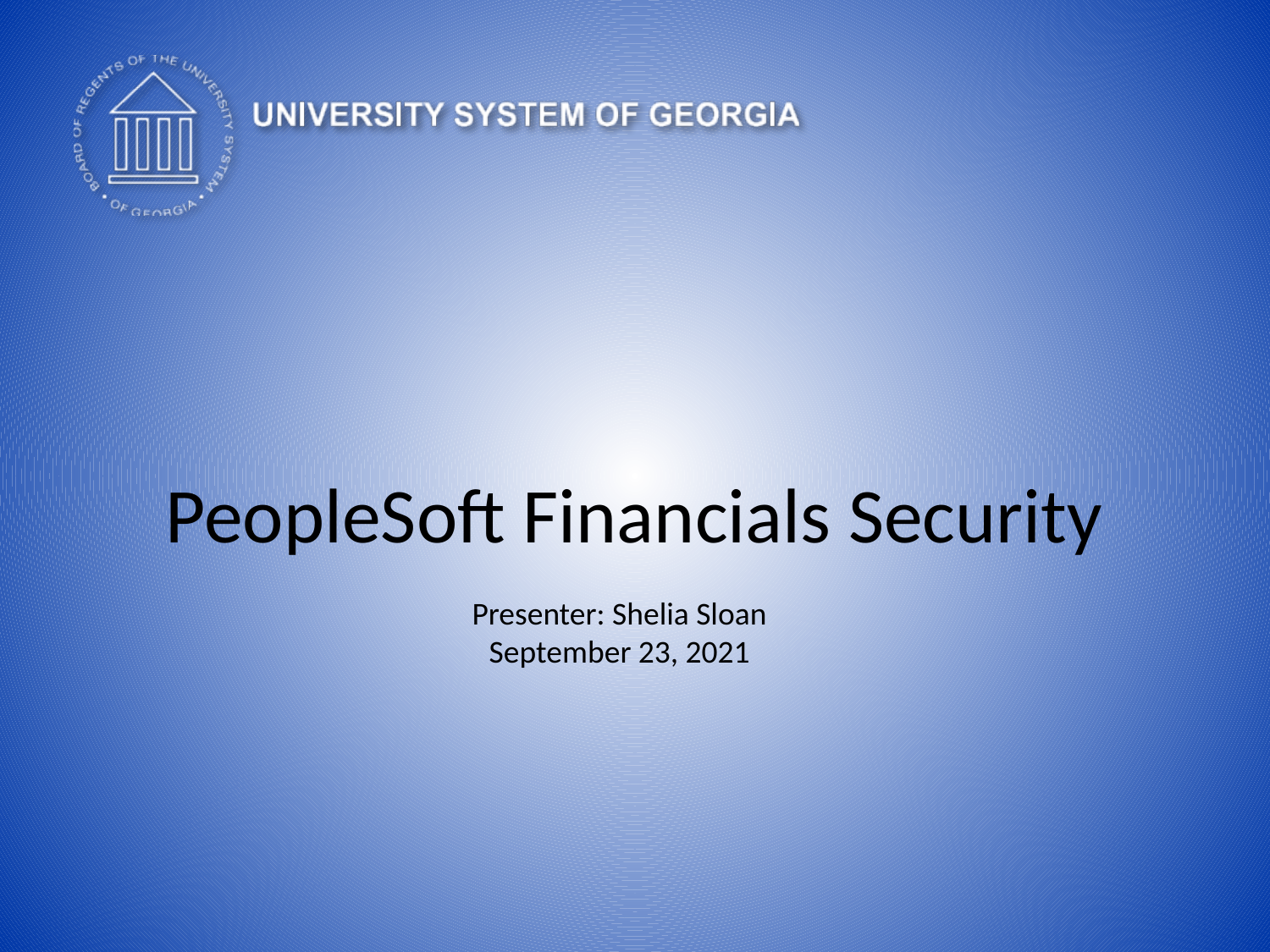

# PeopleSoft Financials Security
Presenter: Shelia Sloan
September 23, 2021